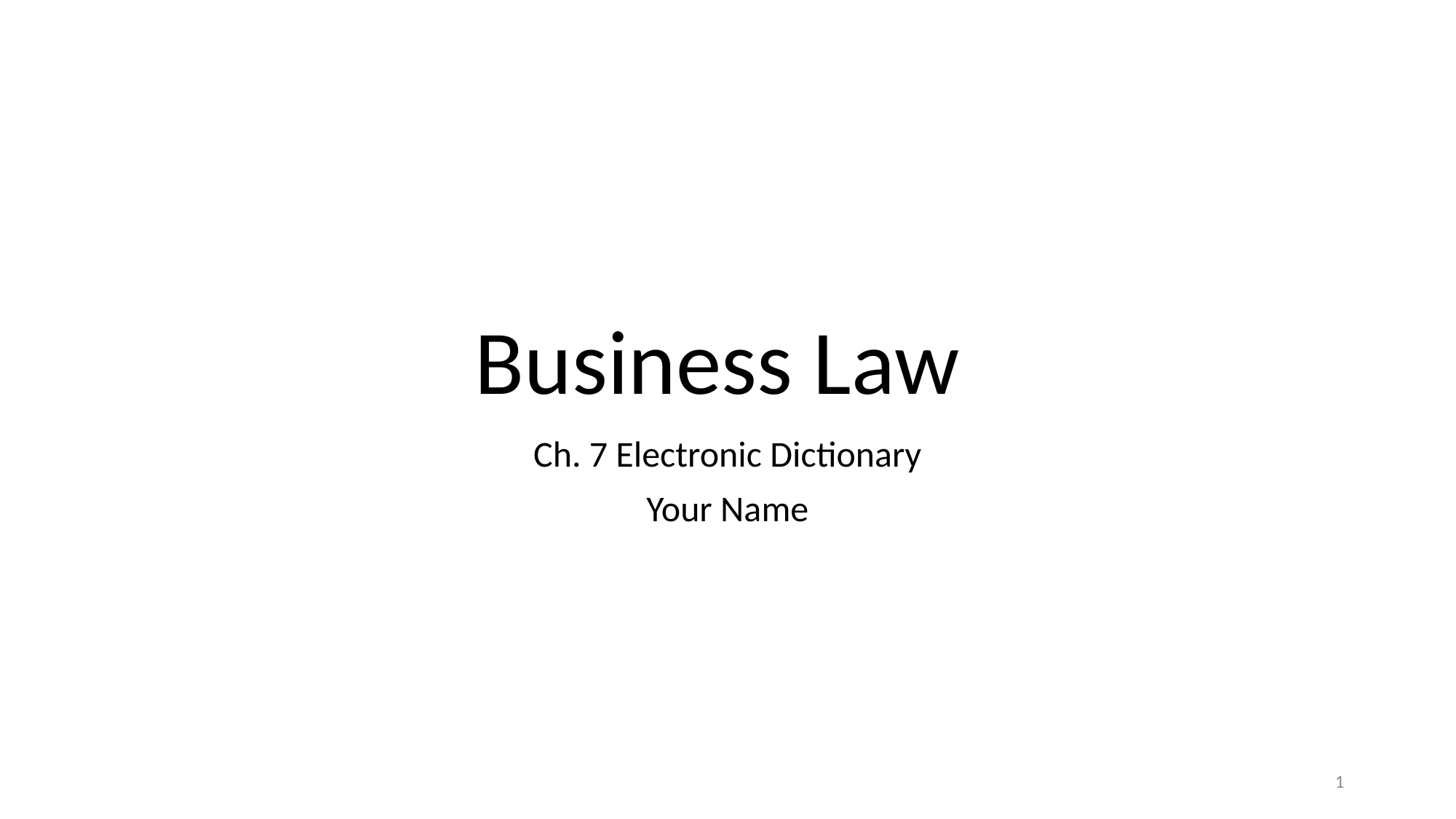

# Business Law
Ch. 7 Electronic Dictionary
Your Name
1